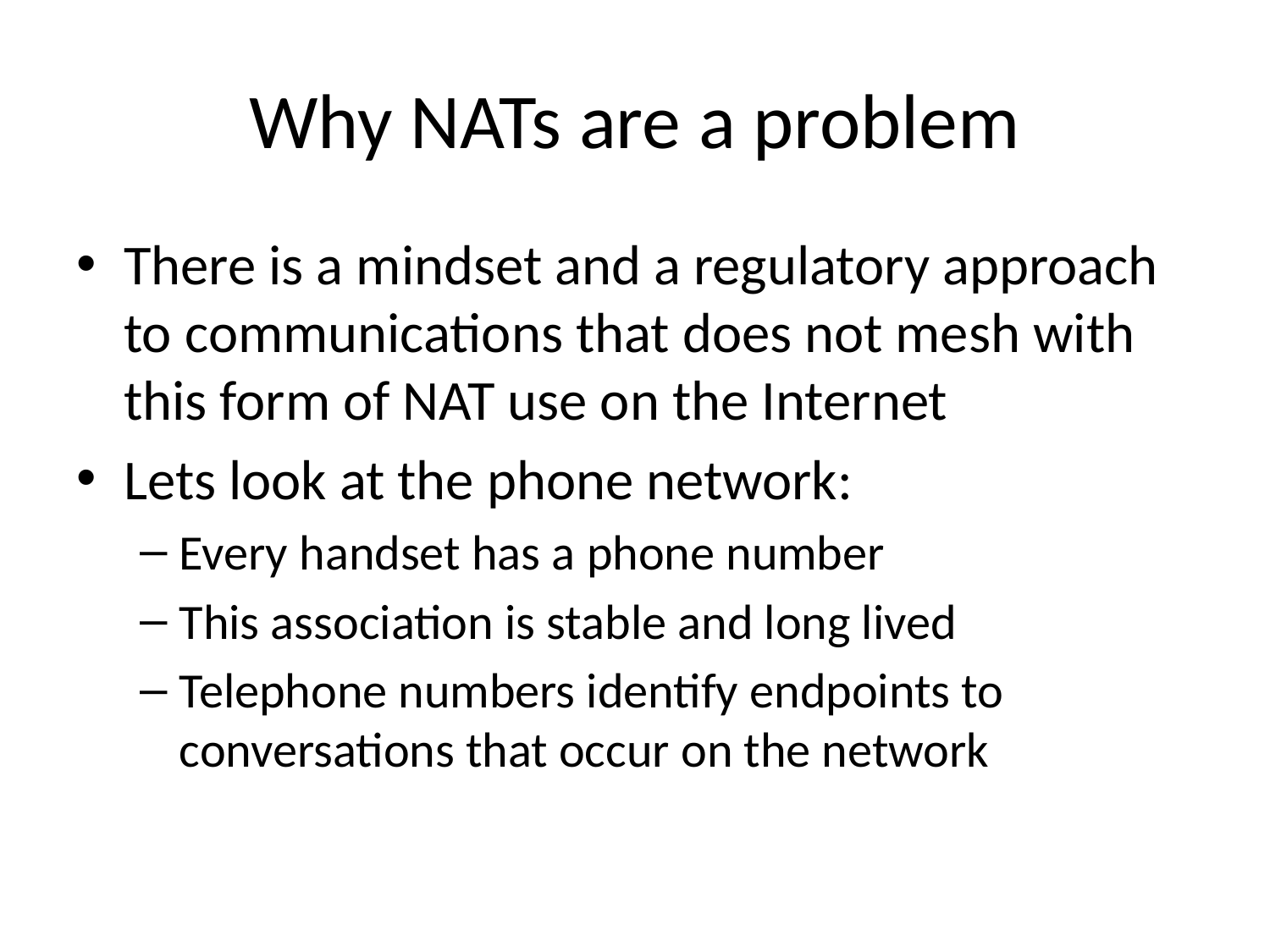

# Why NATs are a problem
There is a mindset and a regulatory approach to communications that does not mesh with this form of NAT use on the Internet
Lets look at the phone network:
Every handset has a phone number
This association is stable and long lived
Telephone numbers identify endpoints to conversations that occur on the network